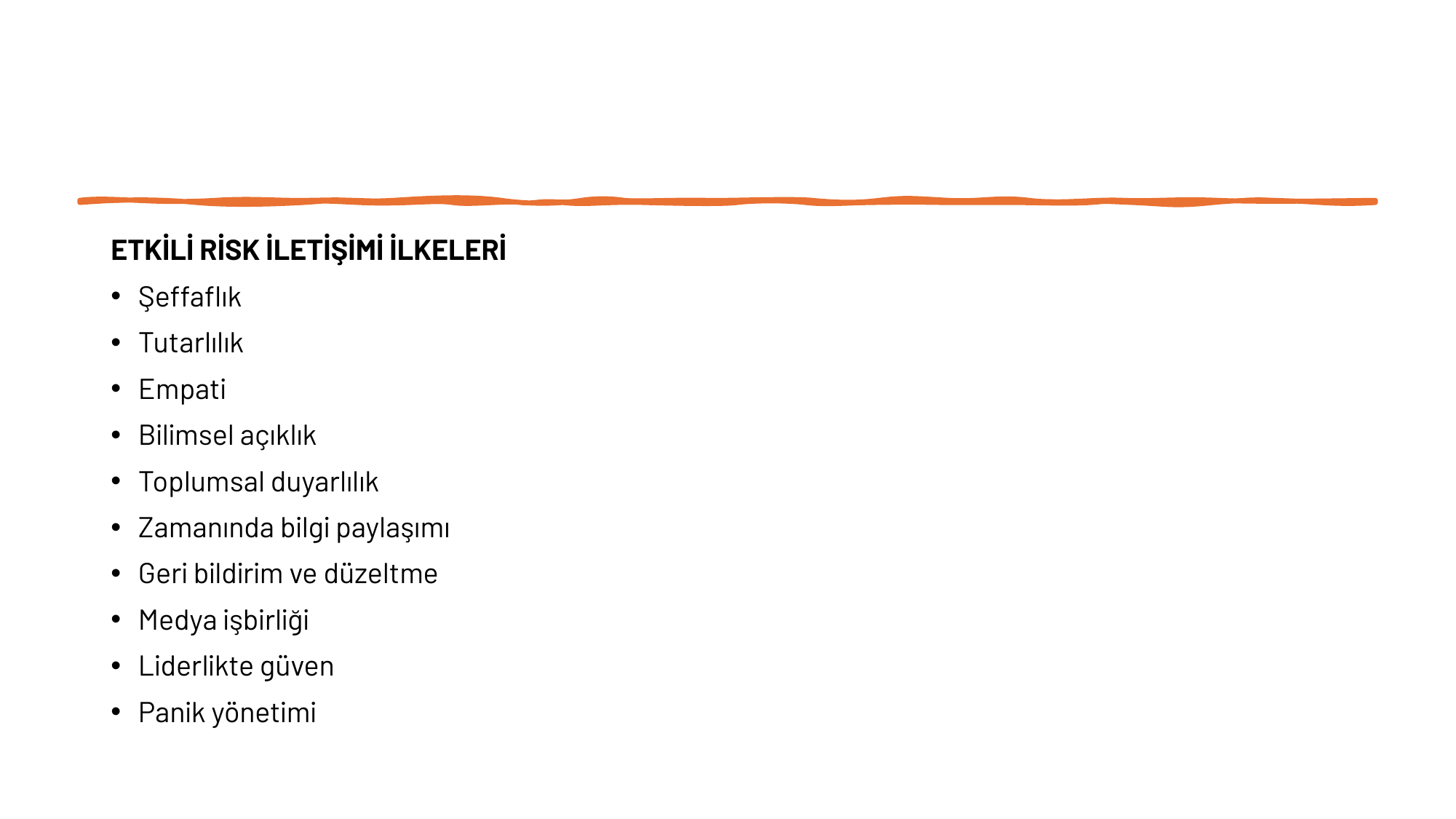

#

ETKİLİ RİSK İLETİŞİMİ İLKELERİ
Şeffaflık
Tutarlılık
Empati
Bilimsel açıklık
Toplumsal duyarlılık
Zamanında bilgi paylaşımı
Geri bildirim ve düzeltme
Medya işbirliği
Liderlikte güven
Panik yönetimi